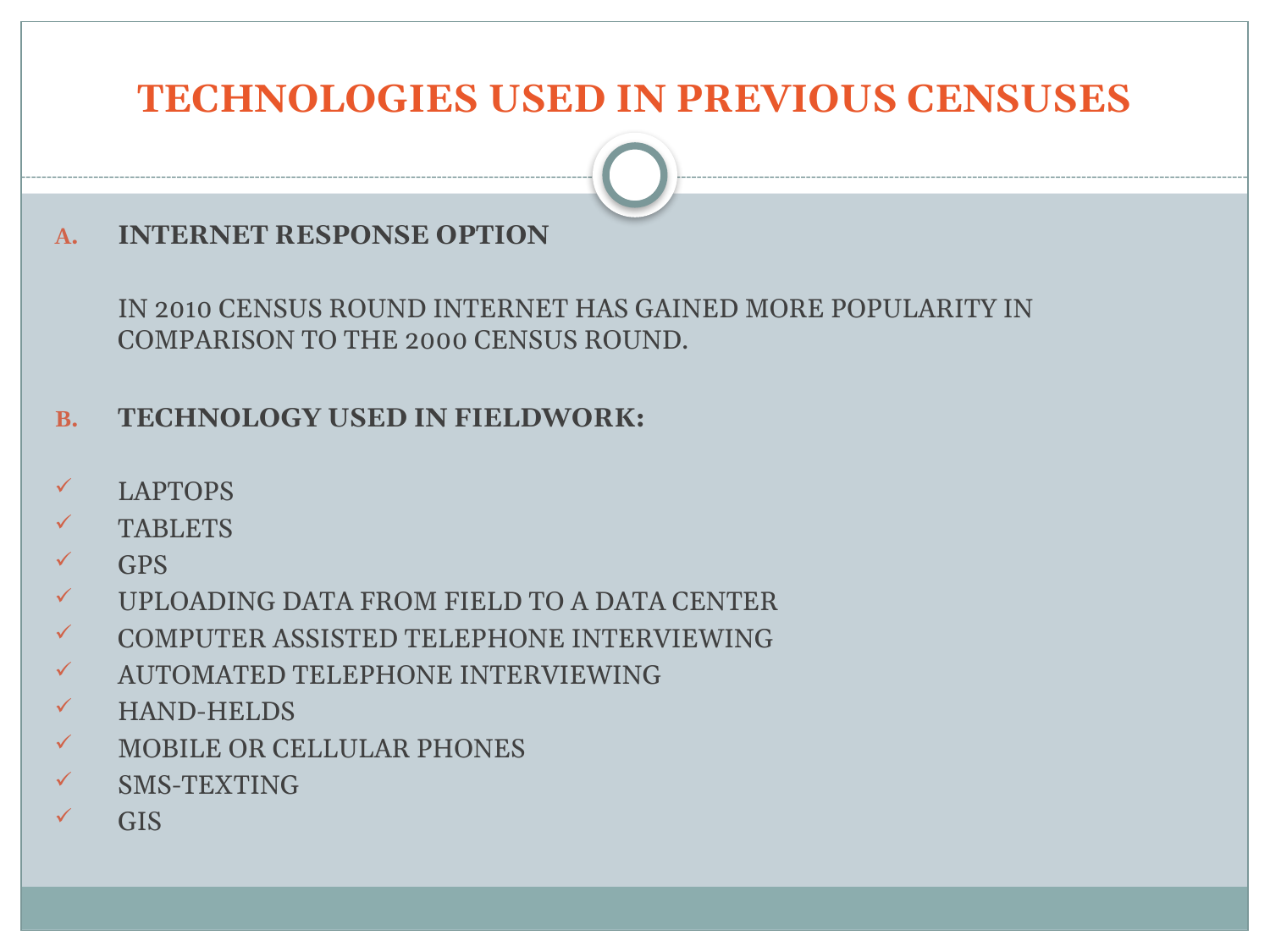

# TECHNOLOGIES USED IN PREVIOUS CENSUSES
INTERNET RESPONSE OPTION

	IN 2010 CENSUS ROUND INTERNET HAS GAINED MORE POPULARITY IN COMPARISON TO THE 2000 CENSUS ROUND.

TECHNOLOGY USED IN FIELDWORK:

LAPTOPS
TABLETS
GPS
UPLOADING DATA FROM FIELD TO A DATA CENTER
COMPUTER ASSISTED TELEPHONE INTERVIEWING
AUTOMATED TELEPHONE INTERVIEWING
HAND-HELDS
MOBILE OR CELLULAR PHONES
SMS-TEXTING
GIS